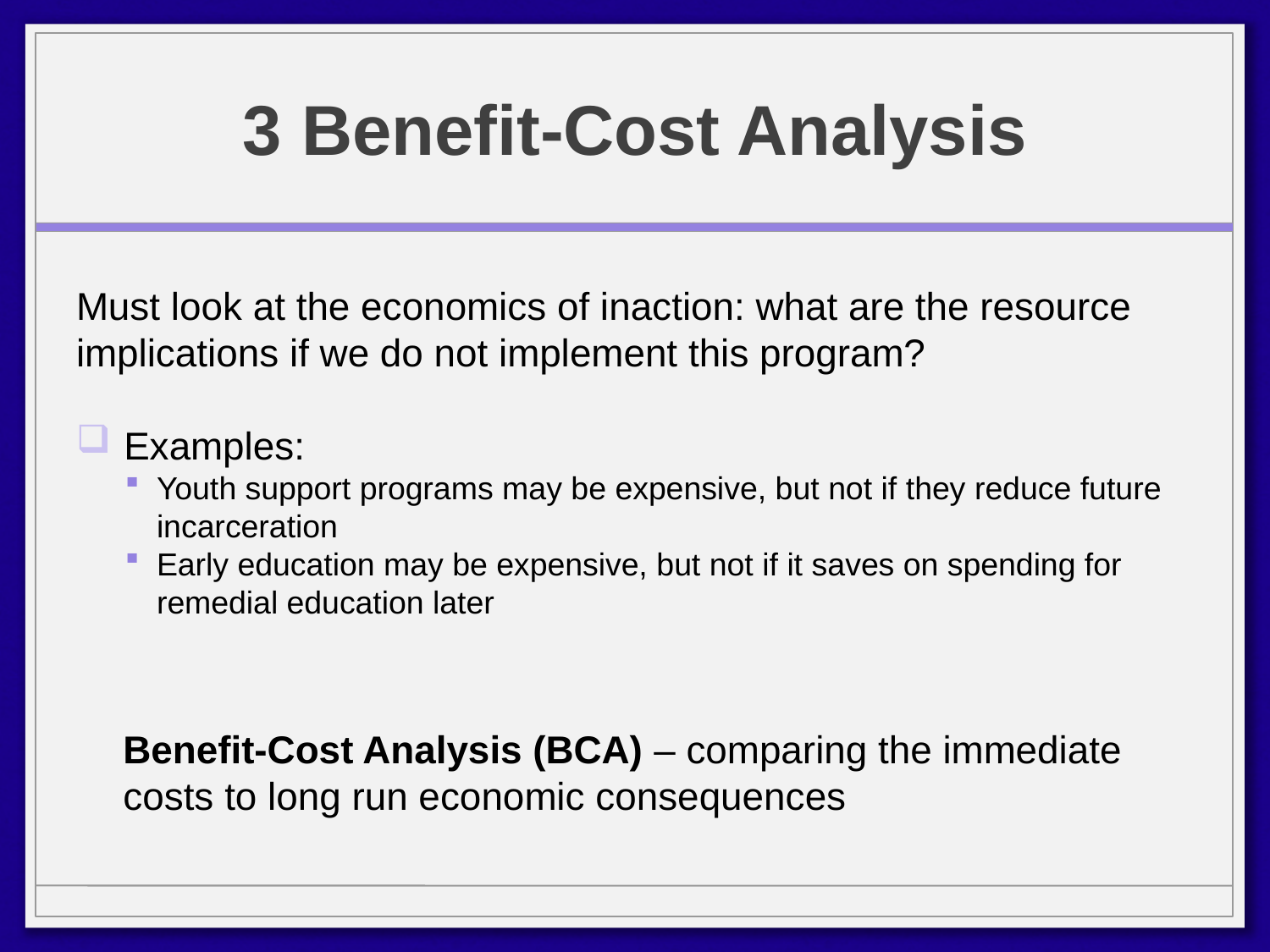

# 3 Benefit-Cost Analysis
Must look at the economics of inaction: what are the resource implications if we do not implement this program?

Examples:
Youth support programs may be expensive, but not if they reduce future incarceration
Early education may be expensive, but not if it saves on spending for remedial education later

Benefit-Cost Analysis (BCA) – comparing the immediate costs to long run economic consequences